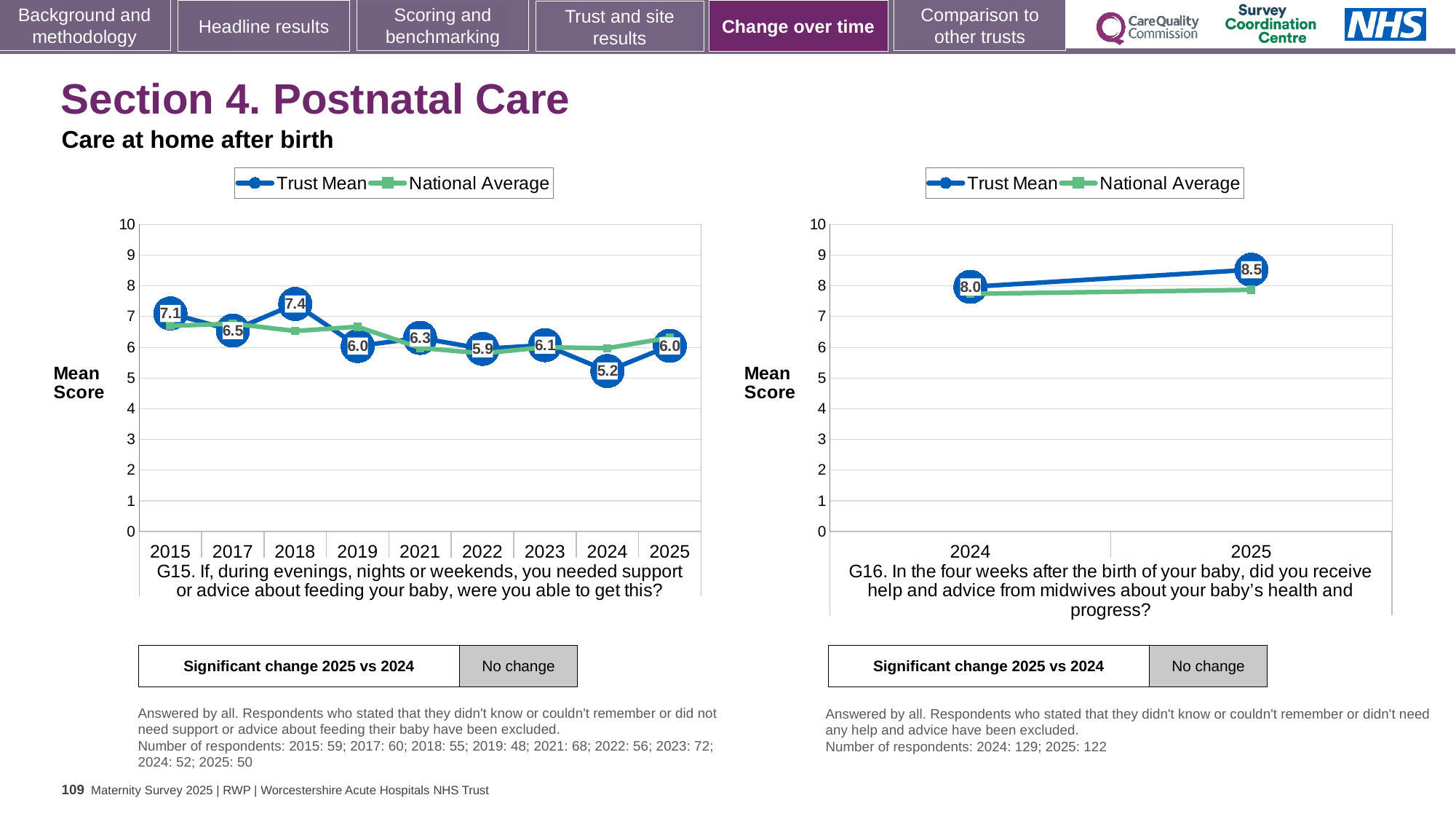

# Section 4. Postnatal Care
Care at home after birth

### Chart

| Category | Trust Mean | National Average |
|---|---|---|
| 2015 | 7.102271094266126 | 6.69633782311502 |
| 2017 | 6.546842080677829 | 6.769721667792168 |
| 2018 | 7.409816488084576 | 6.53020571900401 |
| 2019 | 6.040873540252771 | 6.668172091251563 |
| 2021 | 6.306160363662002 | 5.979868677064234 |
| 2022 | 5.949430824476158 | 5.803203346857863 |
| 2023 | 6.069441441340119 | 6.000939679538236 |
| 2024 | 5.228004361579218 | 5.968688091553852 |
| 2025 | 6.049213448883601 | 6.316047173703107 |

### Chart

| Category | Trust Mean | National Average |
|---|---|---|
| 2024 | 7.967370155320643 | 7.73901814840534 |
| 2025 | 8.524563562130057 | 7.869974900580369 |
| Significant change 2025 vs 2024 | No change |
| --- | --- |
| Significant change 2025 vs 2024 | No change |
| --- | --- |
Answered by all. Respondents who stated that they didn't know or couldn't remember or did not need support or advice about feeding their baby have been excluded.
Number of respondents: 2015: 59; 2017: 60; 2018: 55; 2019: 48; 2021: 68; 2022: 56; 2023: 72; 2024: 52; 2025: 50
Answered by all. Respondents who stated that they didn't know or couldn't remember or didn't need any help and advice have been excluded.
Number of respondents: 2024: 129; 2025: 122
109